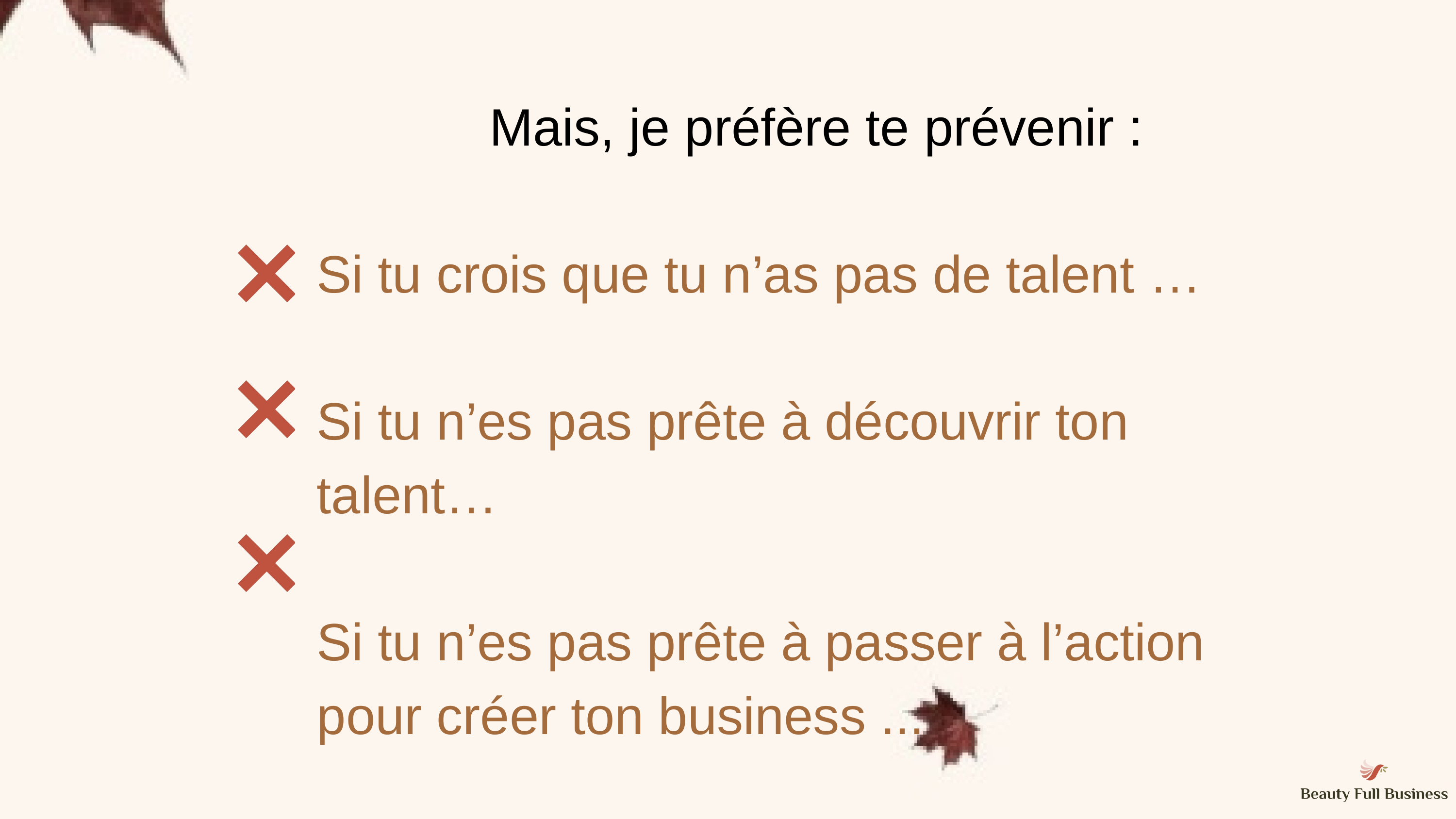

Mais, je préfère te prévenir :

Si tu crois que tu n’as pas de talent …

Si tu n’es pas prête à découvrir ton talent…

Si tu n’es pas prête à passer à l’action pour créer ton business ...